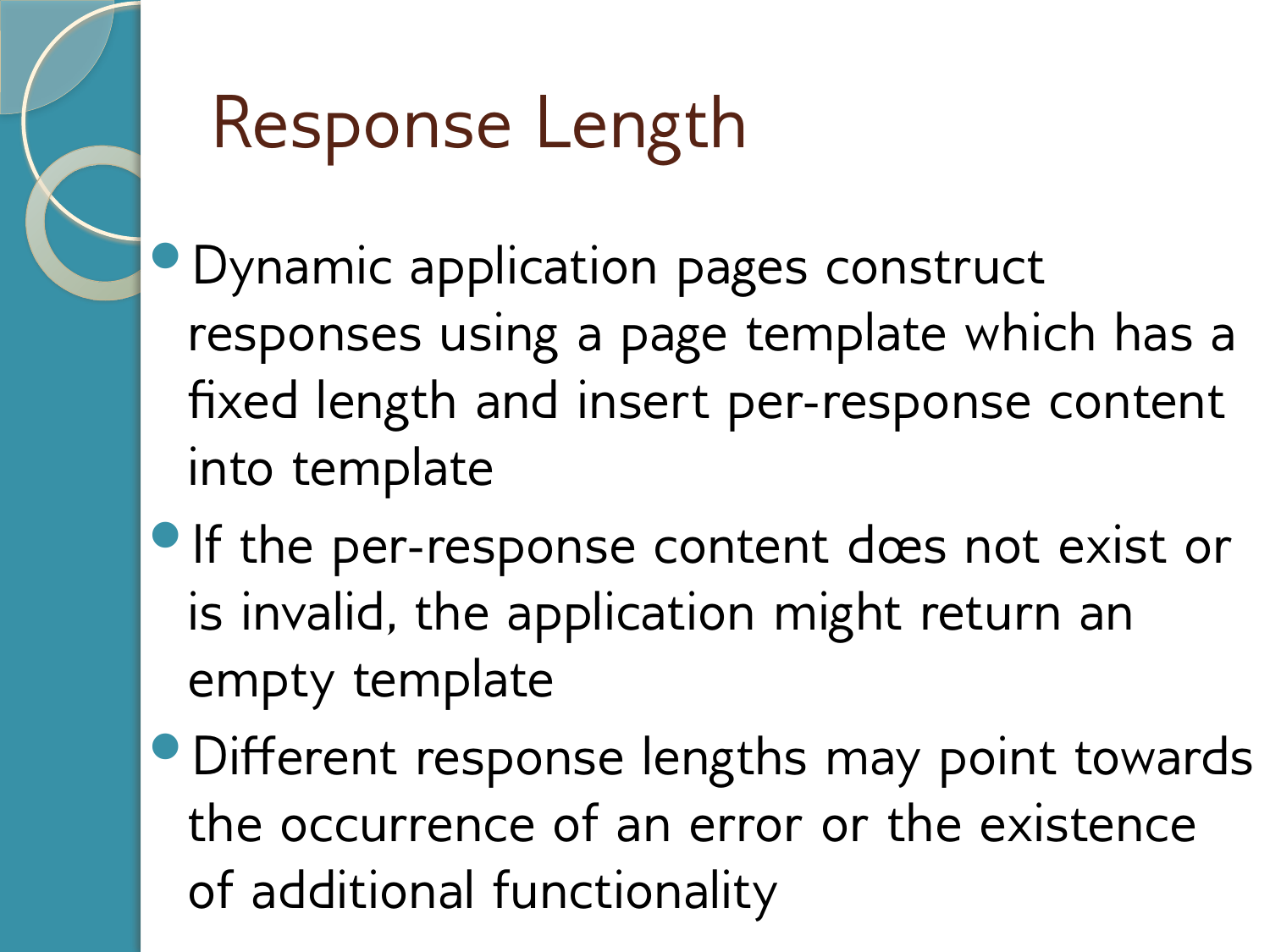

# Response Length
Dynamic application pages construct responses using a page template which has a fixed length and insert per-response content into template
If the per-response content does not exist or is invalid, the application might return an empty template
Different response lengths may point towards the occurrence of an error or the existence of additional functionality